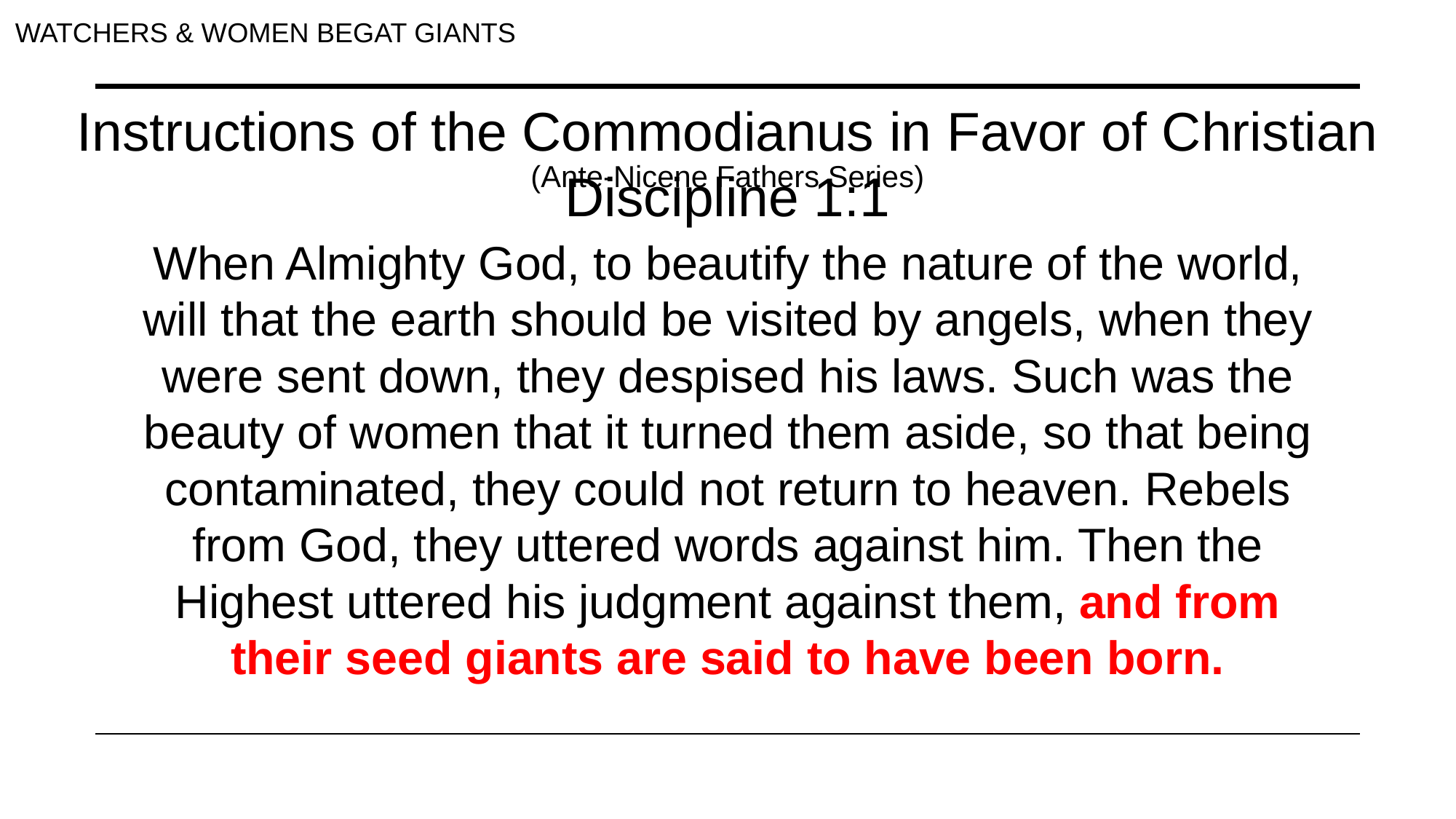

WATCHERS & WOMEN BEGAT GIANTS
Instructions of the Commodianus in Favor of Christian Discipline 1:1
(Ante-Nicene Fathers Series)
When Almighty God, to beautify the nature of the world, will that the earth should be visited by angels, when they were sent down, they despised his laws. Such was the beauty of women that it turned them aside, so that being contaminated, they could not return to heaven. Rebels from God, they uttered words against him. Then the Highest uttered his judgment against them, and from their seed giants are said to have been born.